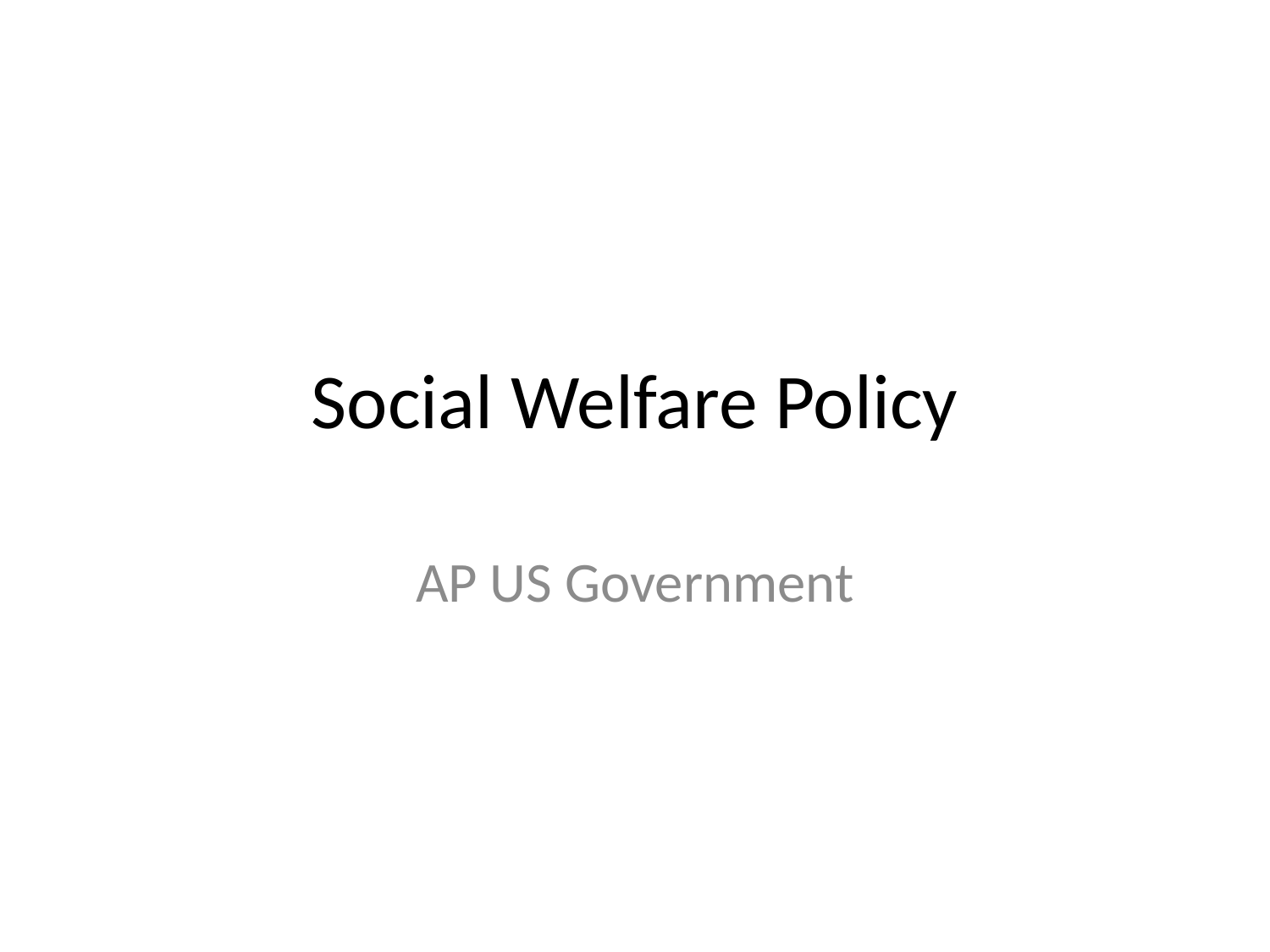

# Social Welfare Policy
AP US Government